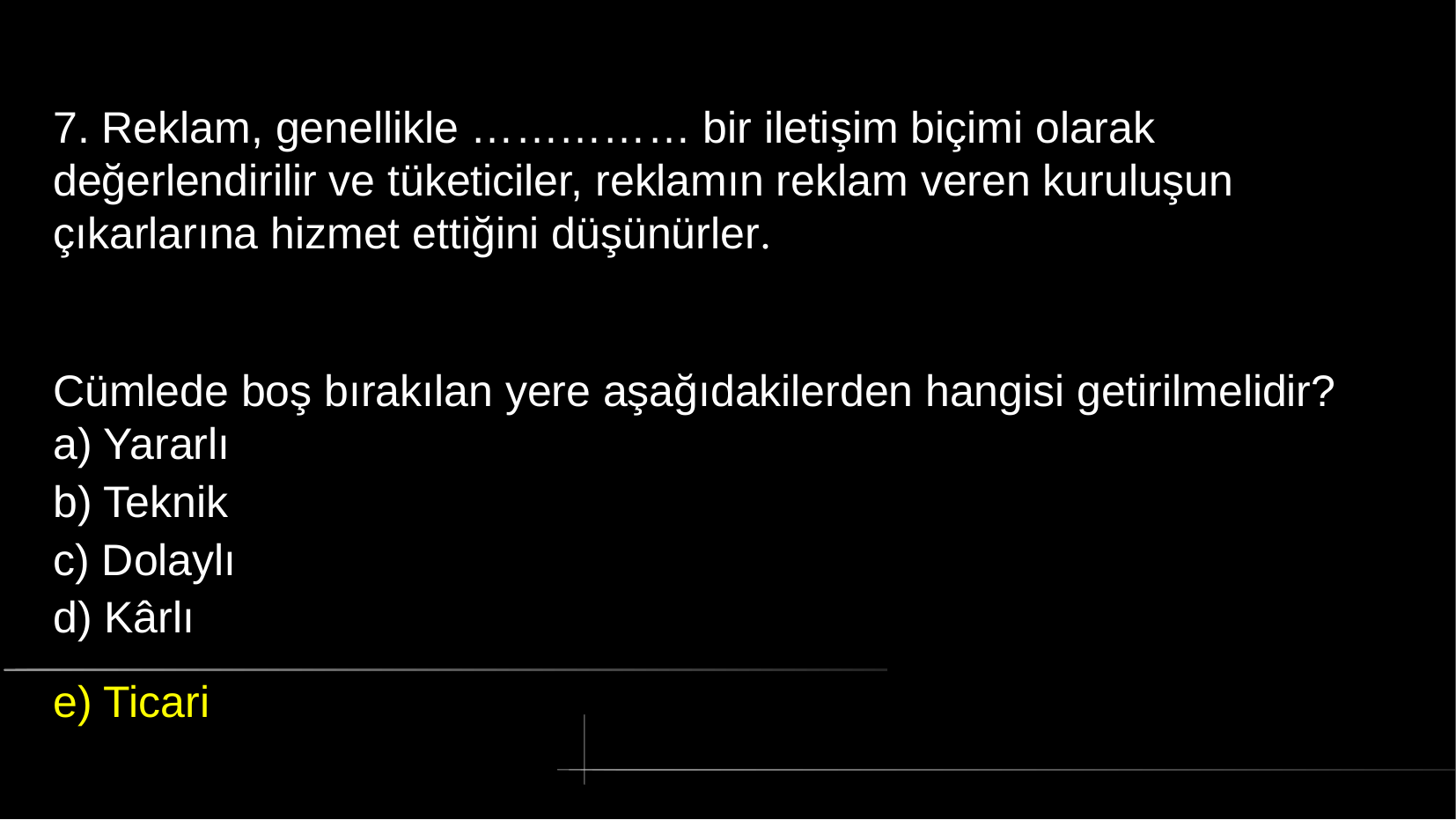

# 7. Reklam, genellikle …………… bir iletişim biçimi olarak değerlendirilir ve tüketiciler, reklamın reklam veren kuruluşun çıkarlarına hizmet ettiğini düşünürler.

Cümlede boş bırakılan yere aşağıdakilerden hangisi getirilmelidir?
a) Yararlı
b) Teknik
c) Dolaylı
d) Kârlı
e) Ticari